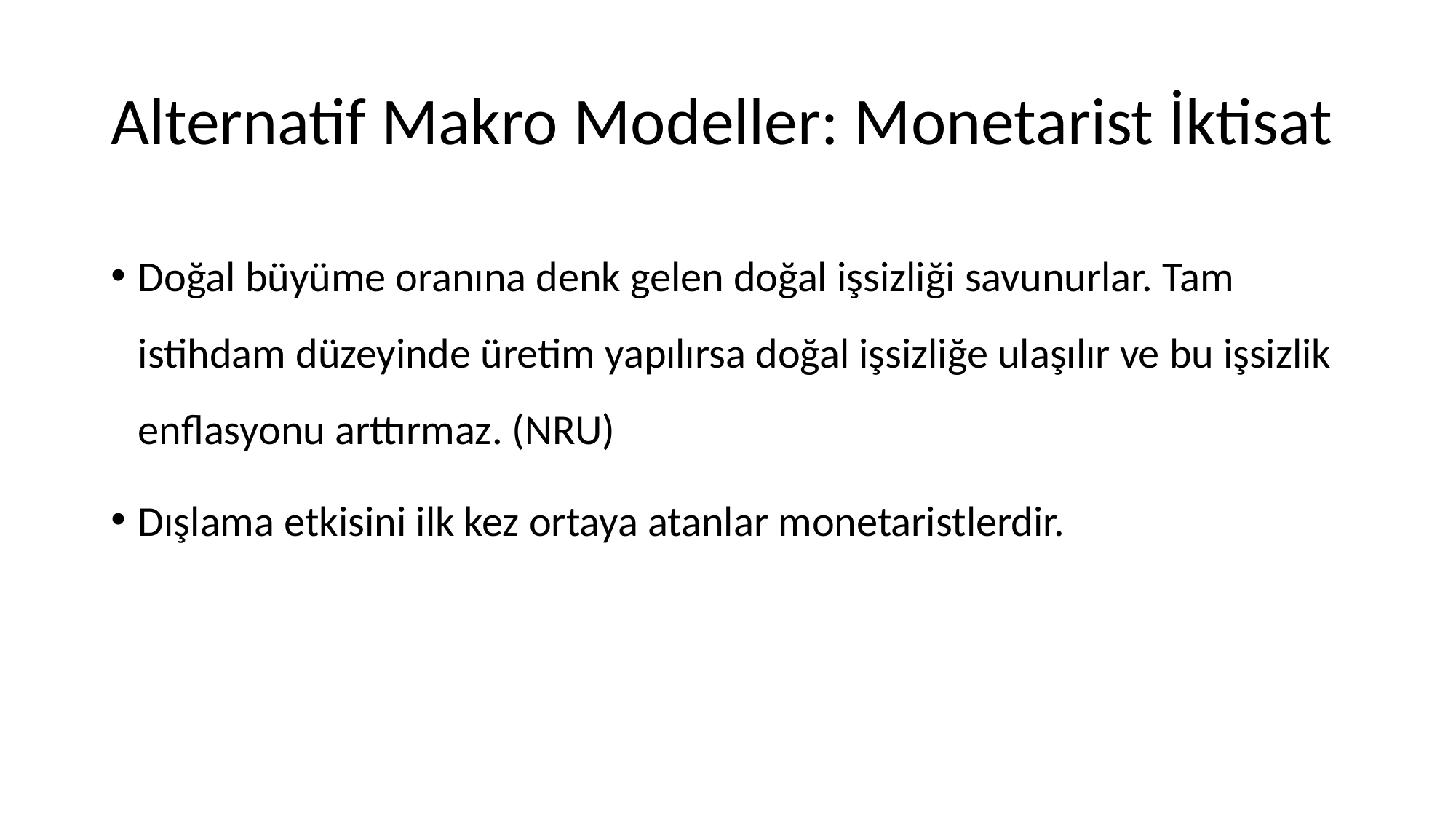

# Alternatif Makro Modeller: Monetarist İktisat
Doğal büyüme oranına denk gelen doğal işsizliği savunurlar. Tam istihdam düzeyinde üretim yapılırsa doğal işsizliğe ulaşılır ve bu işsizlik enflasyonu arttırmaz. (NRU)
Dışlama etkisini ilk kez ortaya atanlar monetaristlerdir.